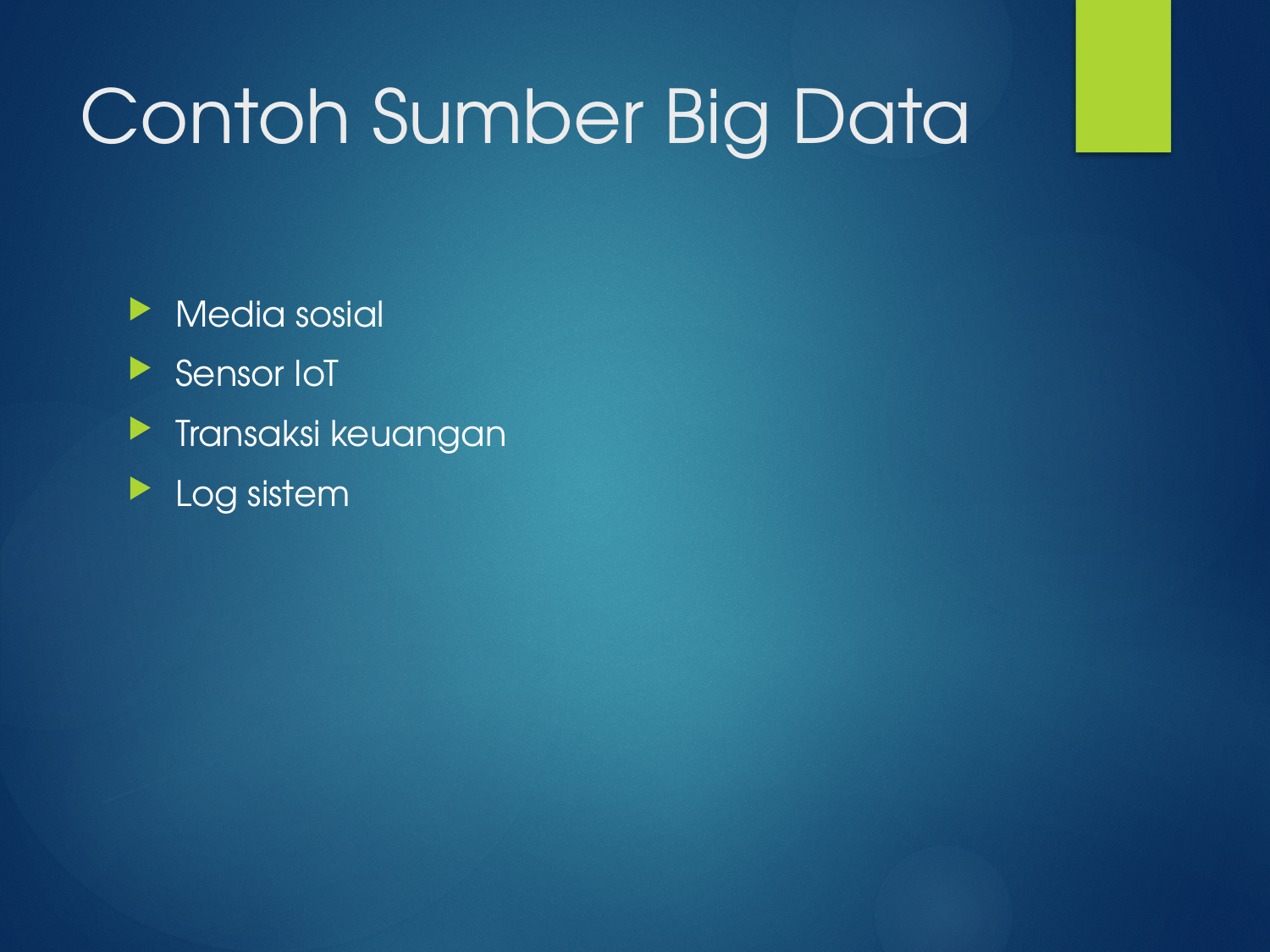

# Contoh Sumber Big Data
Media sosial
Sensor IoT
Transaksi keuangan
Log sistem